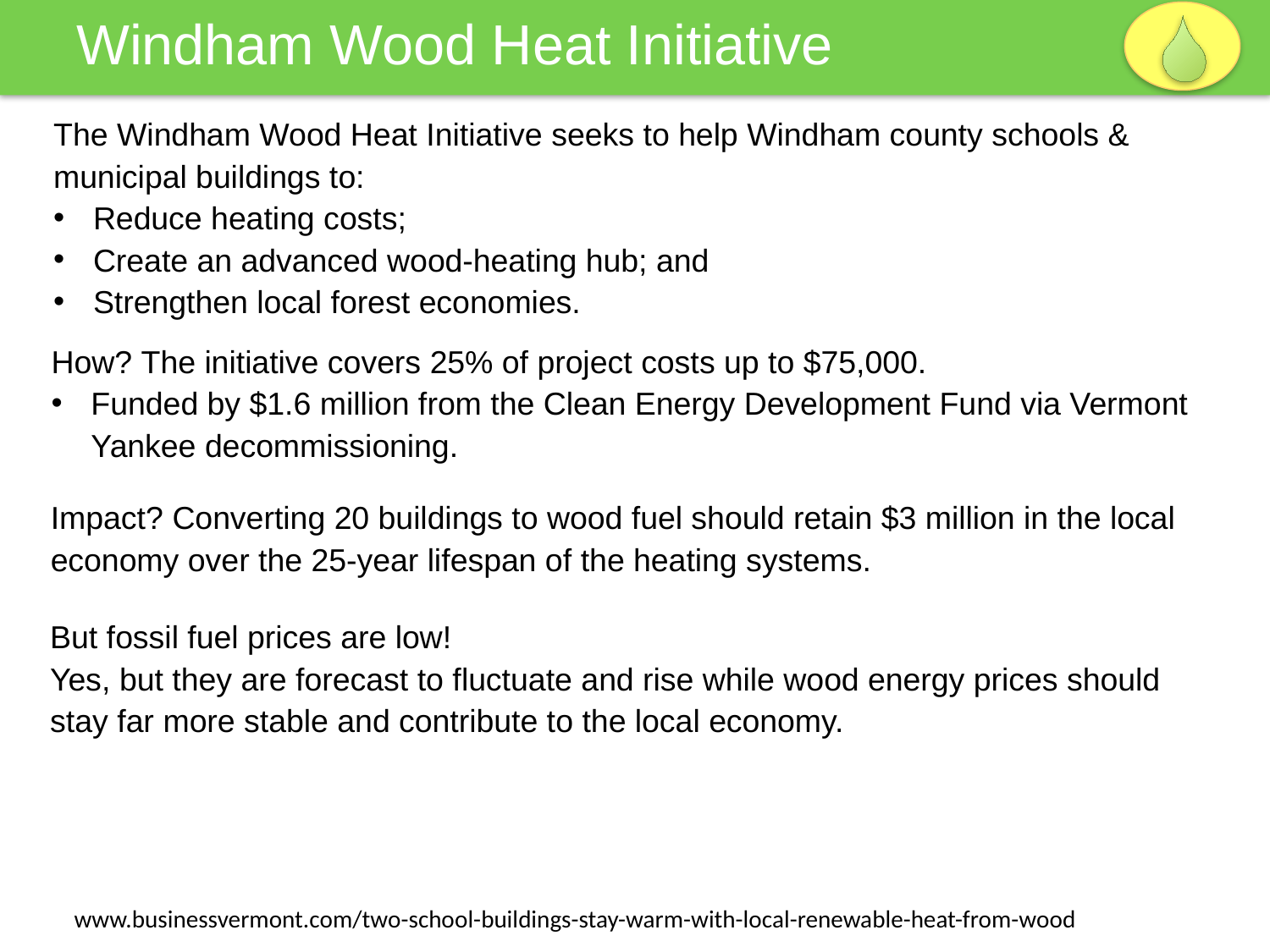

Windham Wood Heat Initiative
The Windham Wood Heat Initiative seeks to help Windham county schools & municipal buildings to:
Reduce heating costs;
Create an advanced wood-heating hub; and
Strengthen local forest economies.
How? The initiative covers 25% of project costs up to $75,000.
Funded by $1.6 million from the Clean Energy Development Fund via Vermont Yankee decommissioning.
Impact? Converting 20 buildings to wood fuel should retain $3 million in the local economy over the 25-year lifespan of the heating systems.
But fossil fuel prices are low!
Yes, but they are forecast to fluctuate and rise while wood energy prices should stay far more stable and contribute to the local economy.
www.businessvermont.com/two-school-buildings-stay-warm-with-local-renewable-heat-from-wood